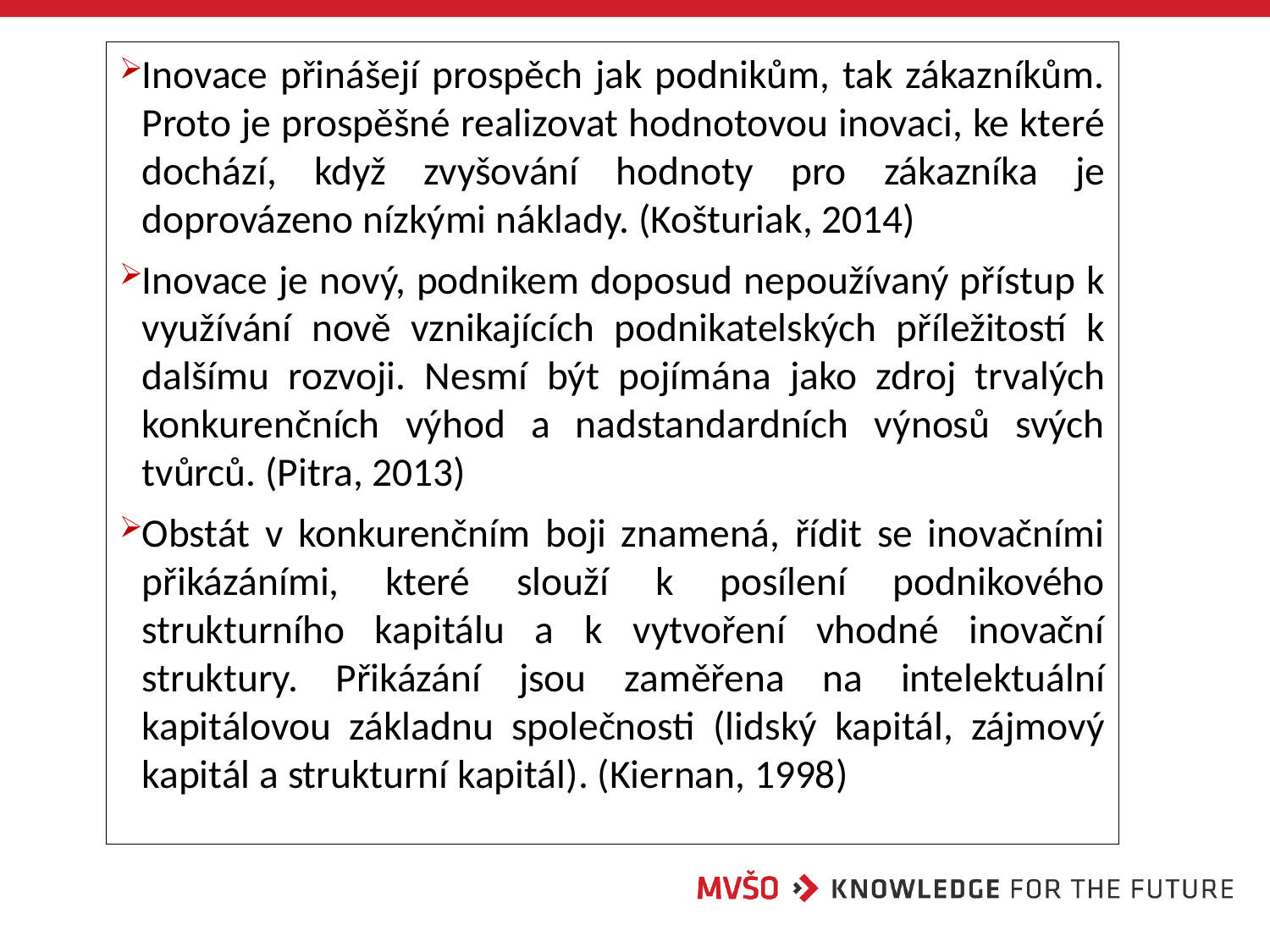

Inovace přinášejí prospěch jak podnikům, tak zákazníkům. Proto je prospěšné realizovat hodnotovou inovaci, ke které dochází, když zvyšování hodnoty pro zákazníka je doprovázeno nízkými náklady. (Košturiak, 2014)
Inovace je nový, podnikem doposud nepoužívaný přístup k využívání nově vznikajících podnikatelských příležitostí k dalšímu rozvoji. Nesmí být pojímána jako zdroj trvalých konkurenčních výhod a nadstandardních výnosů svých tvůrců. (Pitra, 2013)
Obstát v konkurenčním boji znamená, řídit se inovačními přikázáními, které slouží k posílení podnikového strukturního kapitálu a k vytvoření vhodné inovační struktury. Přikázání jsou zaměřena na intelektuální kapitálovou základnu společnosti (lidský kapitál, zájmový kapitál a strukturní kapitál). (Kiernan, 1998)